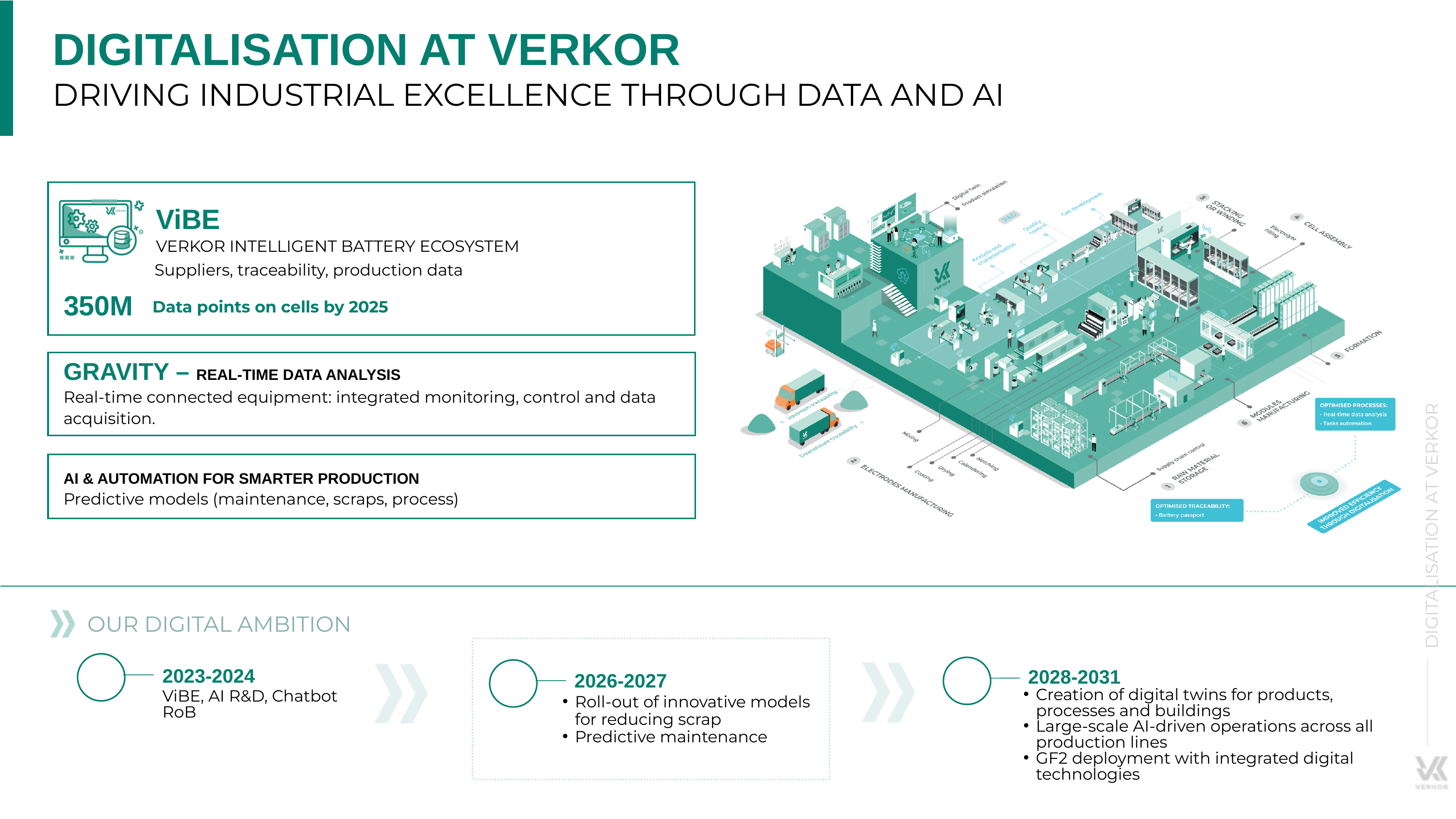

DIGITALISATION AT VERKOR
DRIVING INDUSTRIAL EXCELLENCE THROUGH DATA AND AI

ViBE

VERKOR INTELLIGENT BATTERY ECOSYSTEM
Suppliers, traceability, production data
350M
Data points on cells by 2025

GRAVITY – REAL-TIME DATA ANALYSIS
Real-time connected equipment: integrated monitoring, control and data acquisition.

AI & AUTOMATION FOR SMARTER PRODUCTION
Predictive models (maintenance, scraps, process)
DIGITALISATION AT VERKOR

OUR DIGITAL AMBITION

2023-2024

2028-2031

2026-2027

Creation of digital twins for products, processes and buildings
Large-scale AI-driven operations across all production lines
GF2 deployment with integrated digital technologies

ViBE, AI R&D, Chatbot RoB

Roll-out of innovative models for reducing scrap
Predictive maintenance